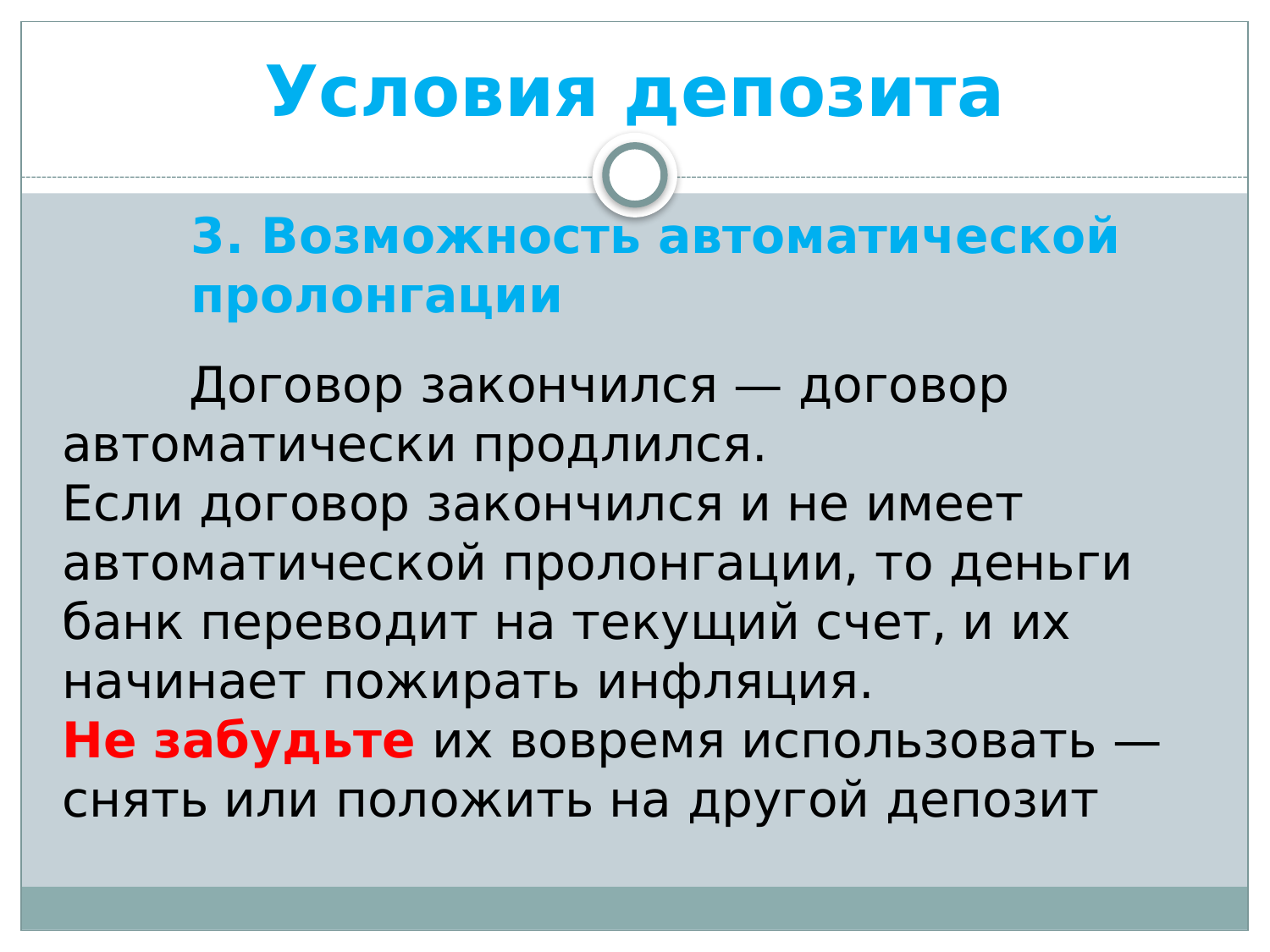

# Условия депозита
3. Возможность автоматической пролонгации
	Договор закончился — договор автоматически продлился.
Если договор закончился и не имеет автоматической пролонгации, то деньги банк переводит на текущий счет, и их начинает пожирать инфляция.
Не забудьте их вовремя использовать — снять или положить на другой депозит